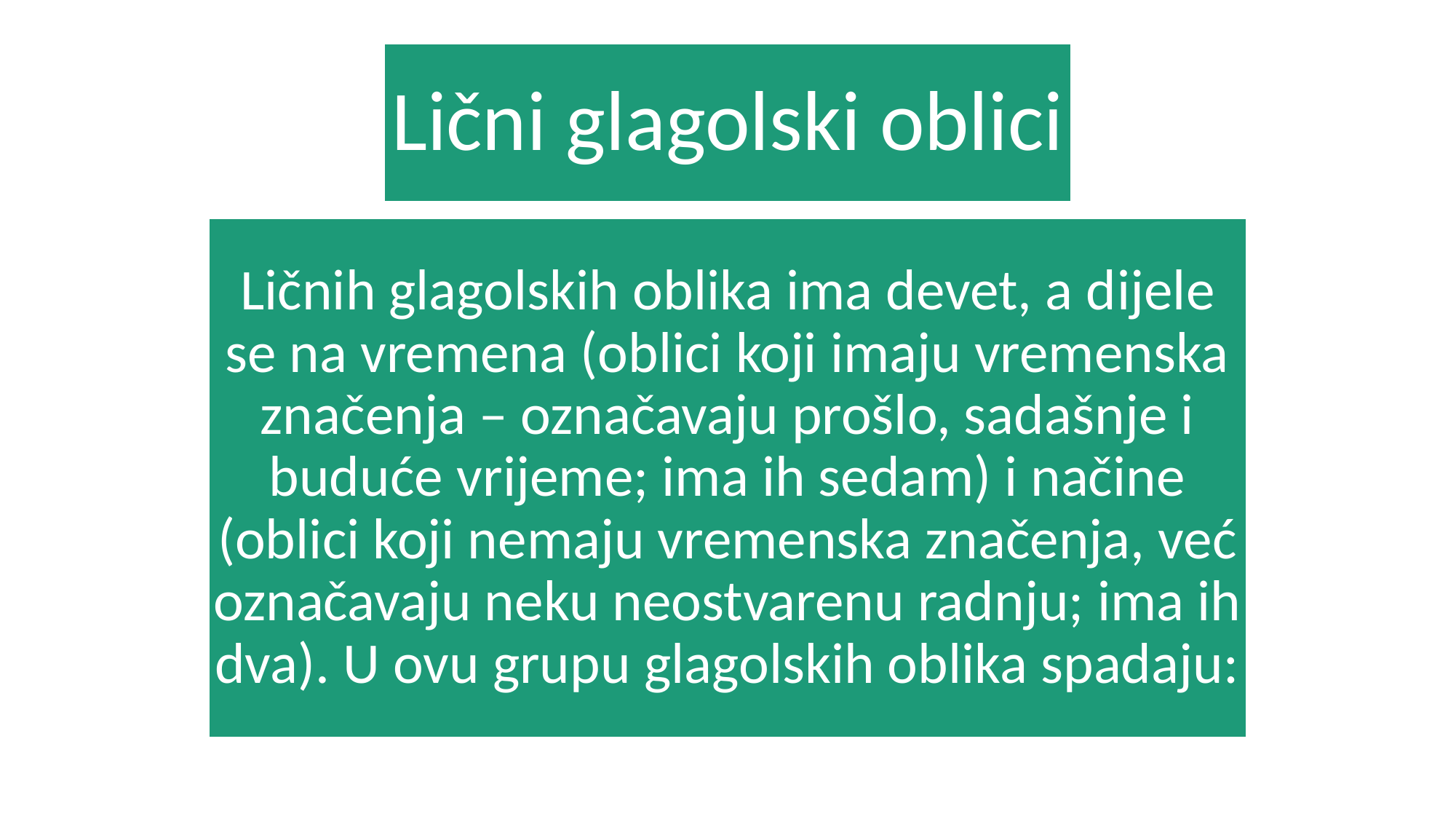

Lični glagolski oblici
Ličnih glagolskih oblika ima devet, a dijele se na vremena (oblici koji imaju vremenska značenja – označavaju prošlo, sadašnje i buduće vrijeme; ima ih sedam) i načine (oblici koji nemaju vremenska značenja, već označavaju neku neostvarenu radnju; ima ih dva). U ovu grupu glagolskih oblika spadaju: